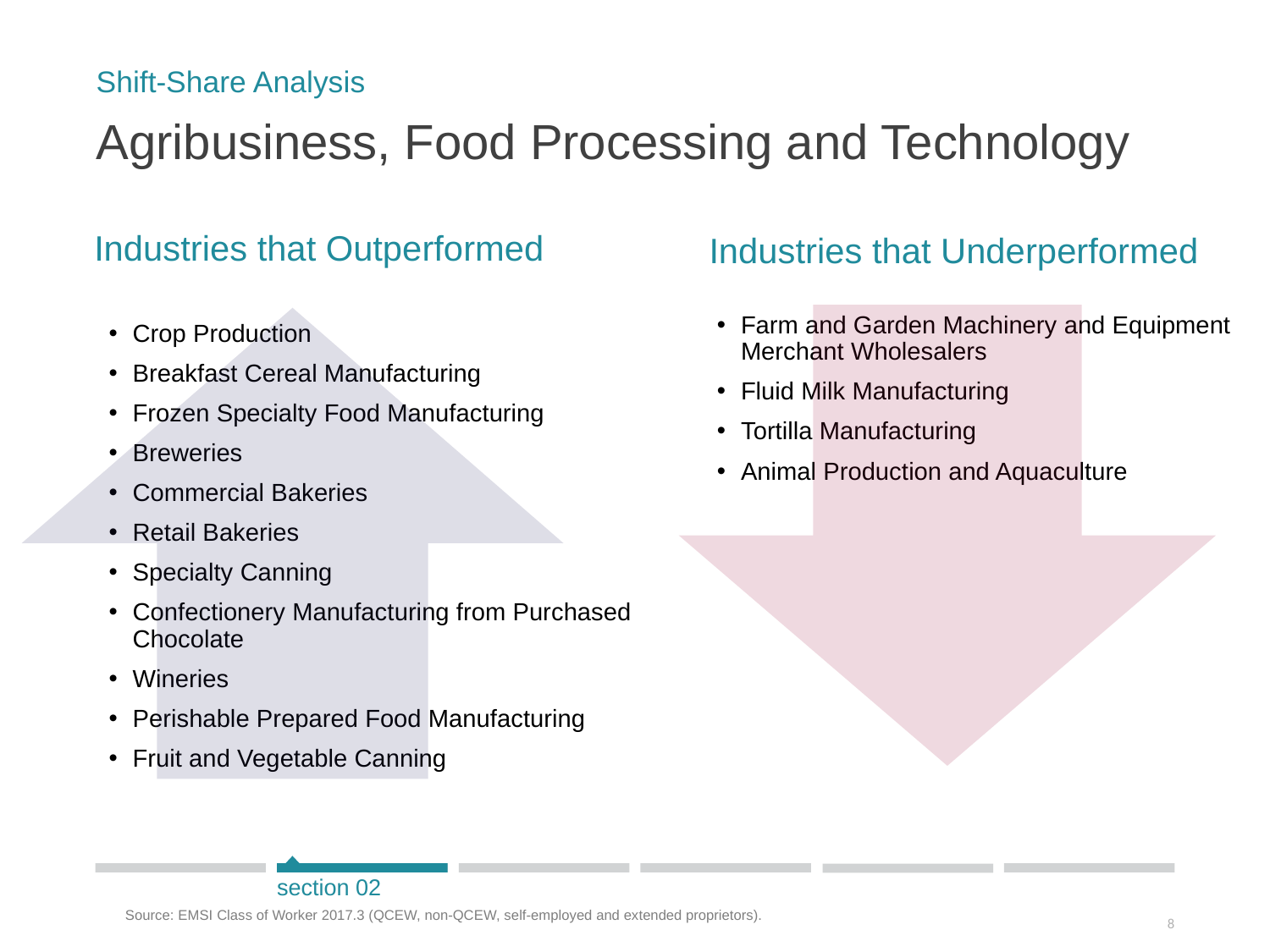

Shift-Share Analysis
# Agribusiness, Food Processing and Technology
Industries that Underperformed
Industries that Outperformed

Farm and Garden Machinery and Equipment Merchant Wholesalers
Fluid Milk Manufacturing
Tortilla Manufacturing
Animal Production and Aquaculture

Crop Production
Breakfast Cereal Manufacturing
Frozen Specialty Food Manufacturing
Breweries
Commercial Bakeries
Retail Bakeries
Specialty Canning
Confectionery Manufacturing from Purchased Chocolate
Wineries
Perishable Prepared Food Manufacturing
Fruit and Vegetable Canning

section 02
Source: EMSI Class of Worker 2017.3 (QCEW, non-QCEW, self-employed and extended proprietors).